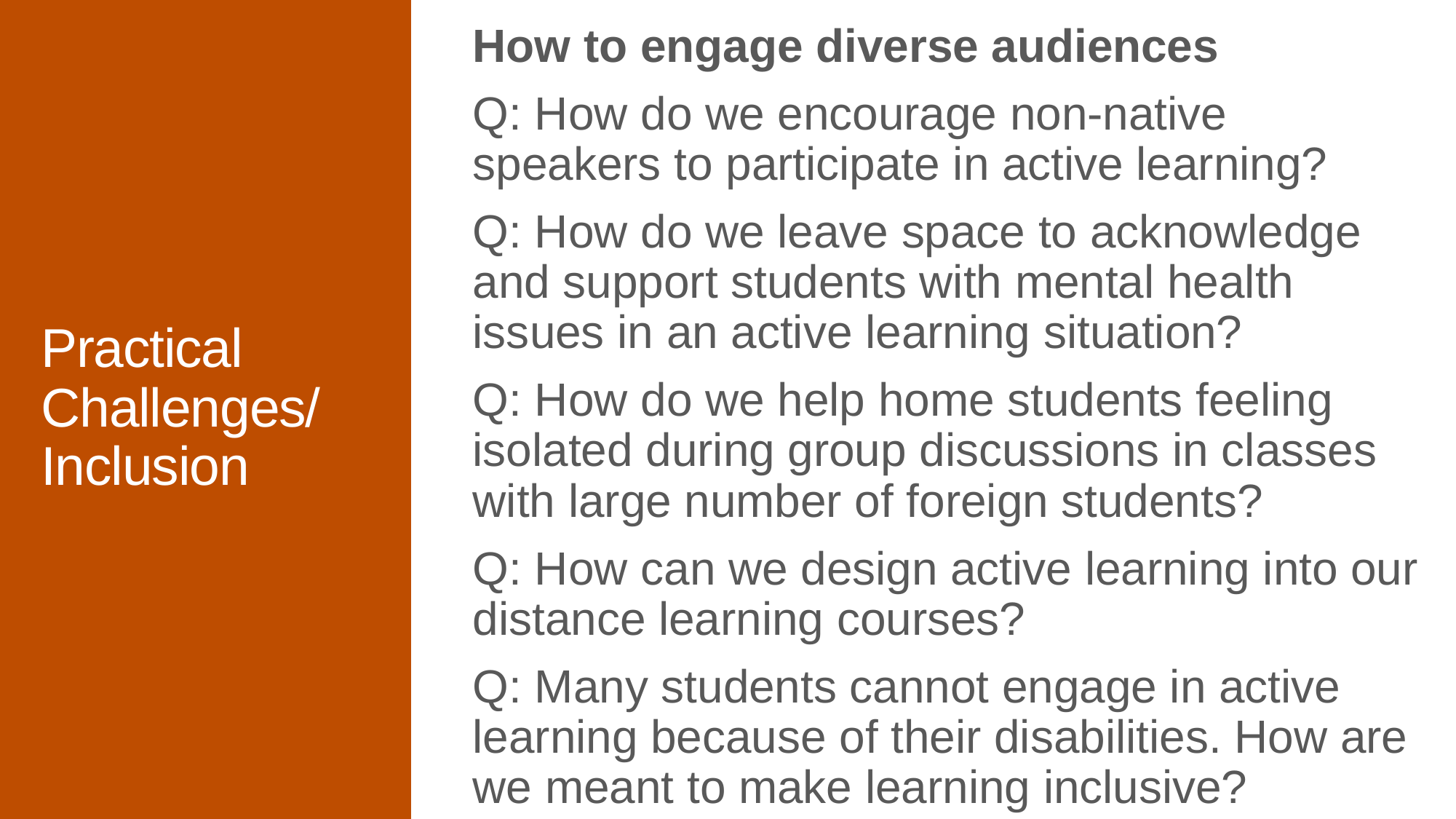

How to engage diverse audiences
Q: How do we encourage non-native speakers to participate in active learning?
Q: How do we leave space to acknowledge and support students with mental health issues in an active learning situation?
Q: How do we help home students feeling isolated during group discussions in classes with large number of foreign students?
Q: How can we design active learning into our distance learning courses?
Q: Many students cannot engage in active learning because of their disabilities. How are we meant to make learning inclusive?
# Practical Challenges/ Inclusion